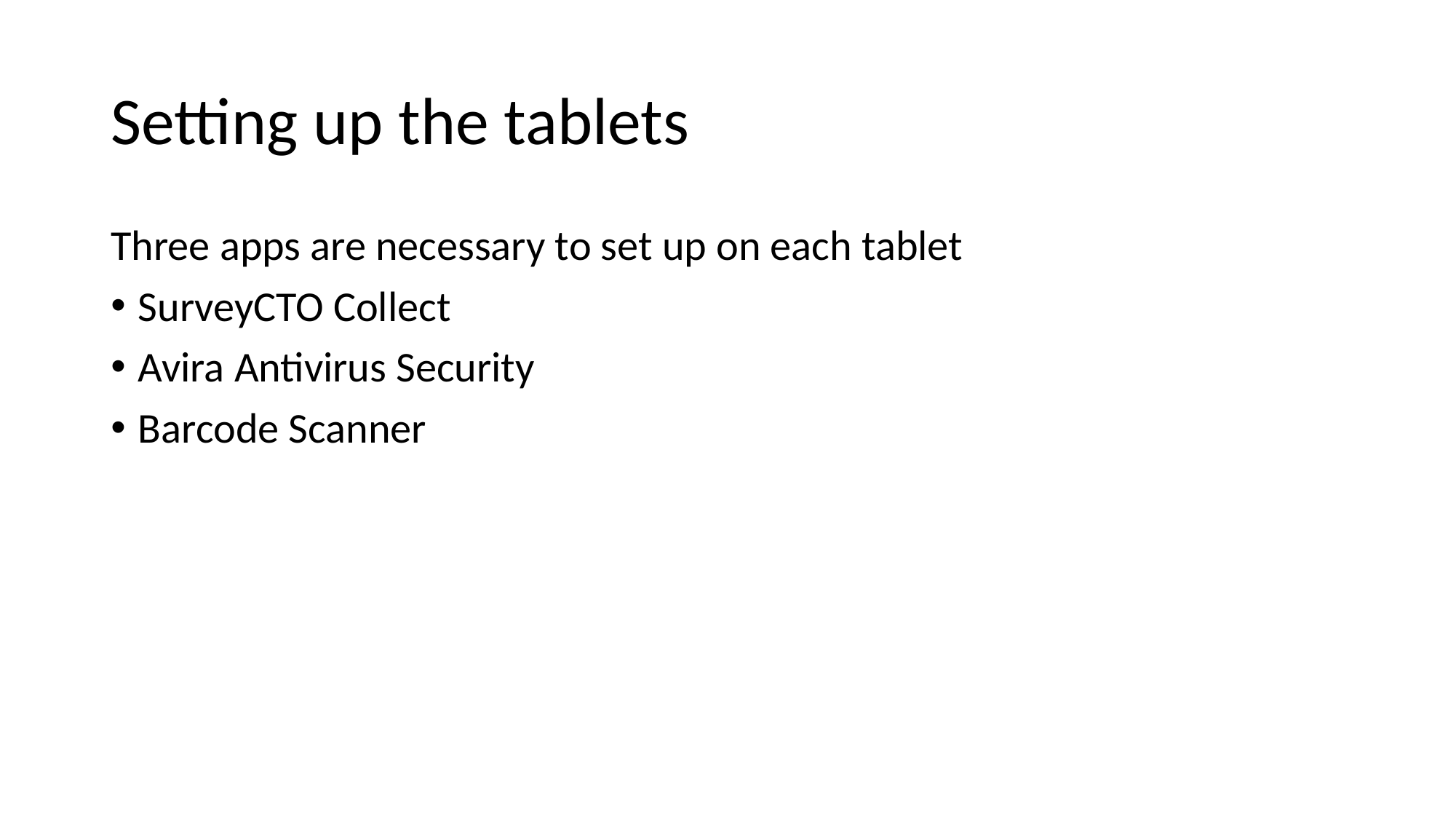

# Setting up the tablets
Three apps are necessary to set up on each tablet
SurveyCTO Collect
Avira Antivirus Security
Barcode Scanner